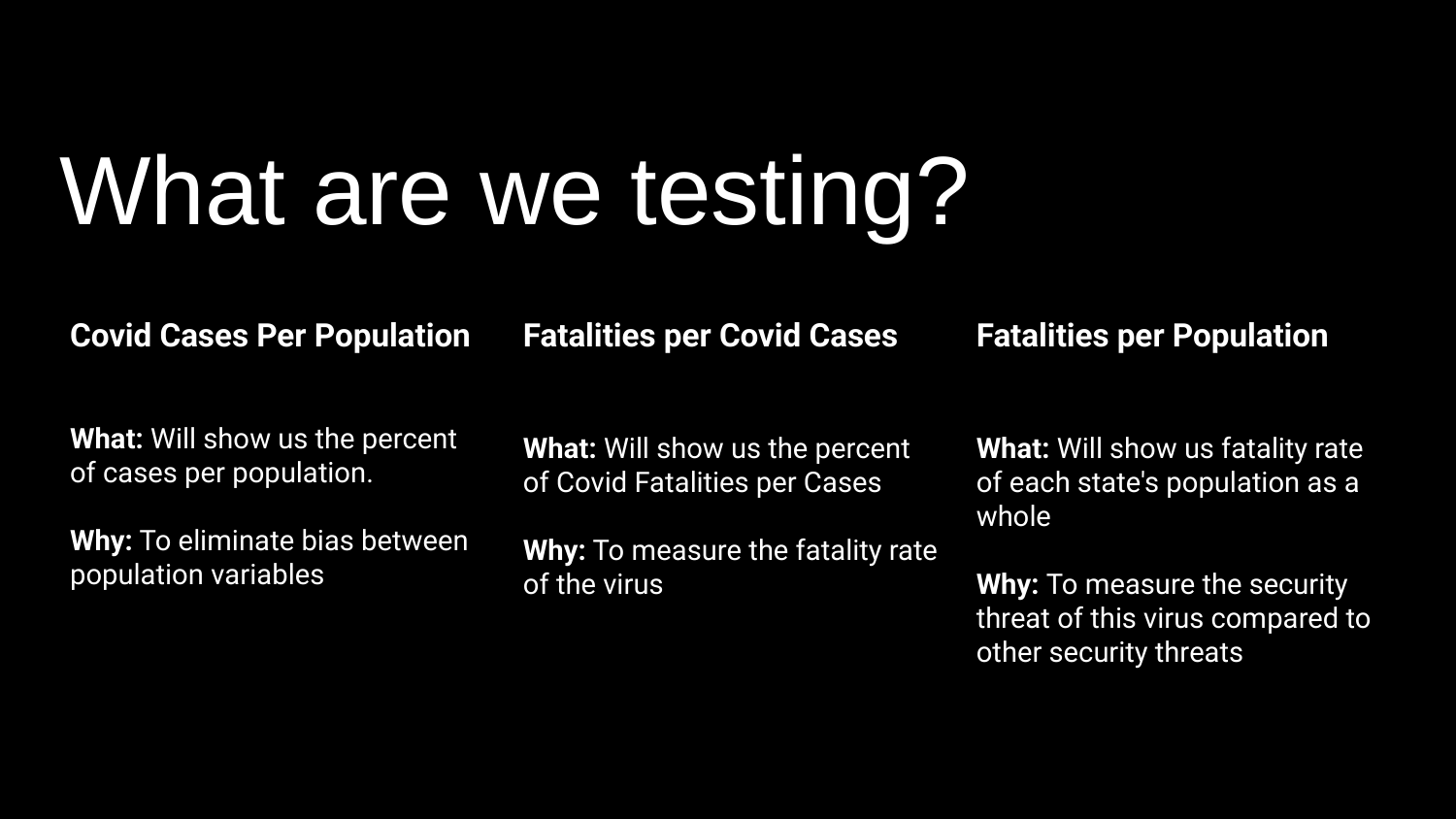

# What are we testing?

Fatalities per Covid Cases

What: Will show us the percent of Covid Fatalities per Cases

Why: To measure the fatality rate of the virus
Fatalities per Population

What: Will show us fatality rate of each state's population as a whole

Why: To measure the security threat of this virus compared to other security threats
Covid Cases Per Population

What: Will show us the percent of cases per population.

Why: To eliminate bias between population variables